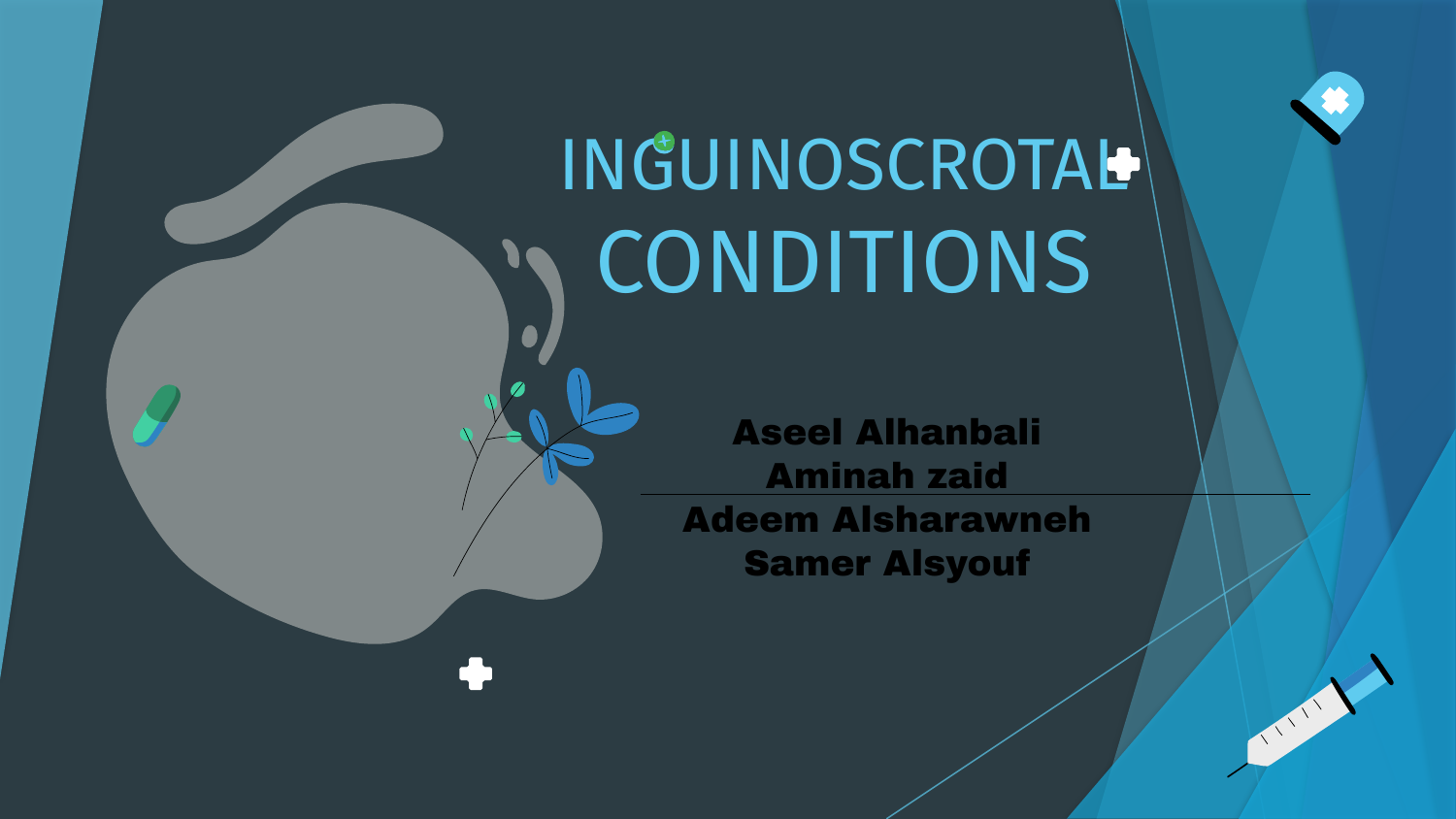

# INGUINOSCROTAL CONDITIONS

Aseel Alhanbali
Aminah zaid
Adeem Alsharawneh
Samer Alsyouf